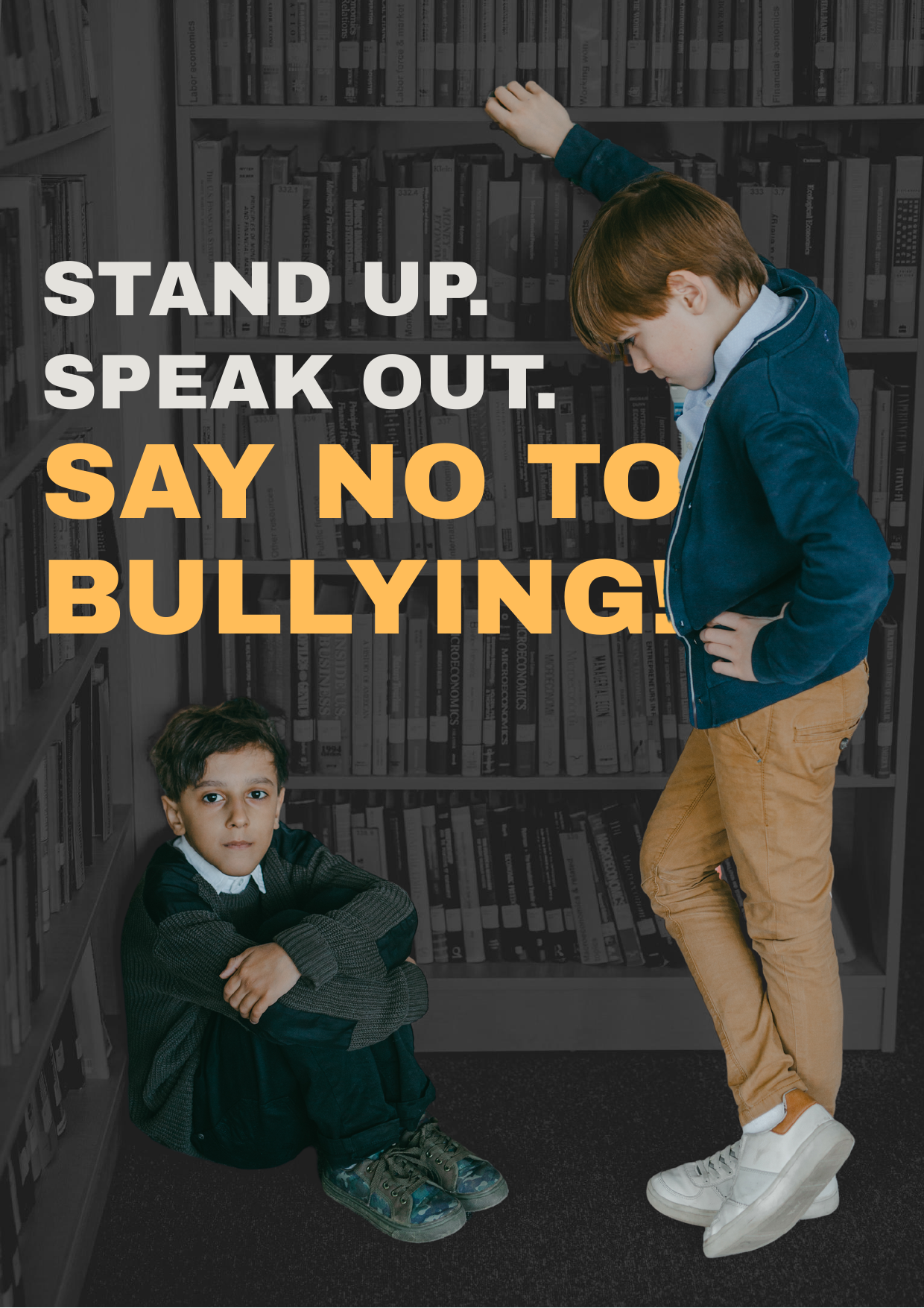

STAND UP.
SPEAK OUT.
SAY NO TO
BULLYING!